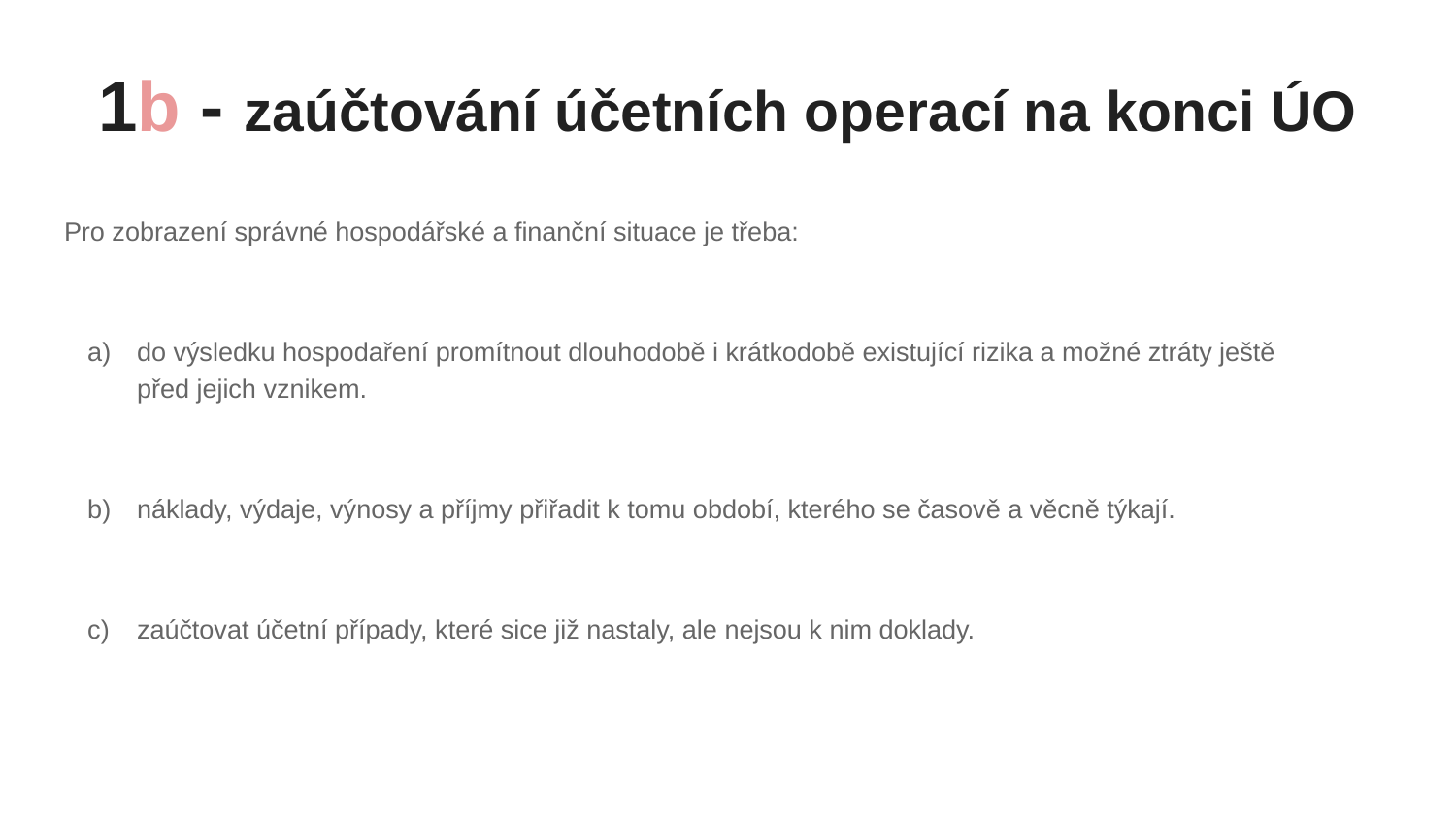

# 1b - zaúčtování účetních operací na konci ÚO
Pro zobrazení správné hospodářské a finanční situace je třeba:

do výsledku hospodaření promítnout dlouhodobě i krátkodobě existující rizika a možné ztráty ještě před jejich vznikem.

náklady, výdaje, výnosy a příjmy přiřadit k tomu období, kterého se časově a věcně týkají.

zaúčtovat účetní případy, které sice již nastaly, ale nejsou k nim doklady.